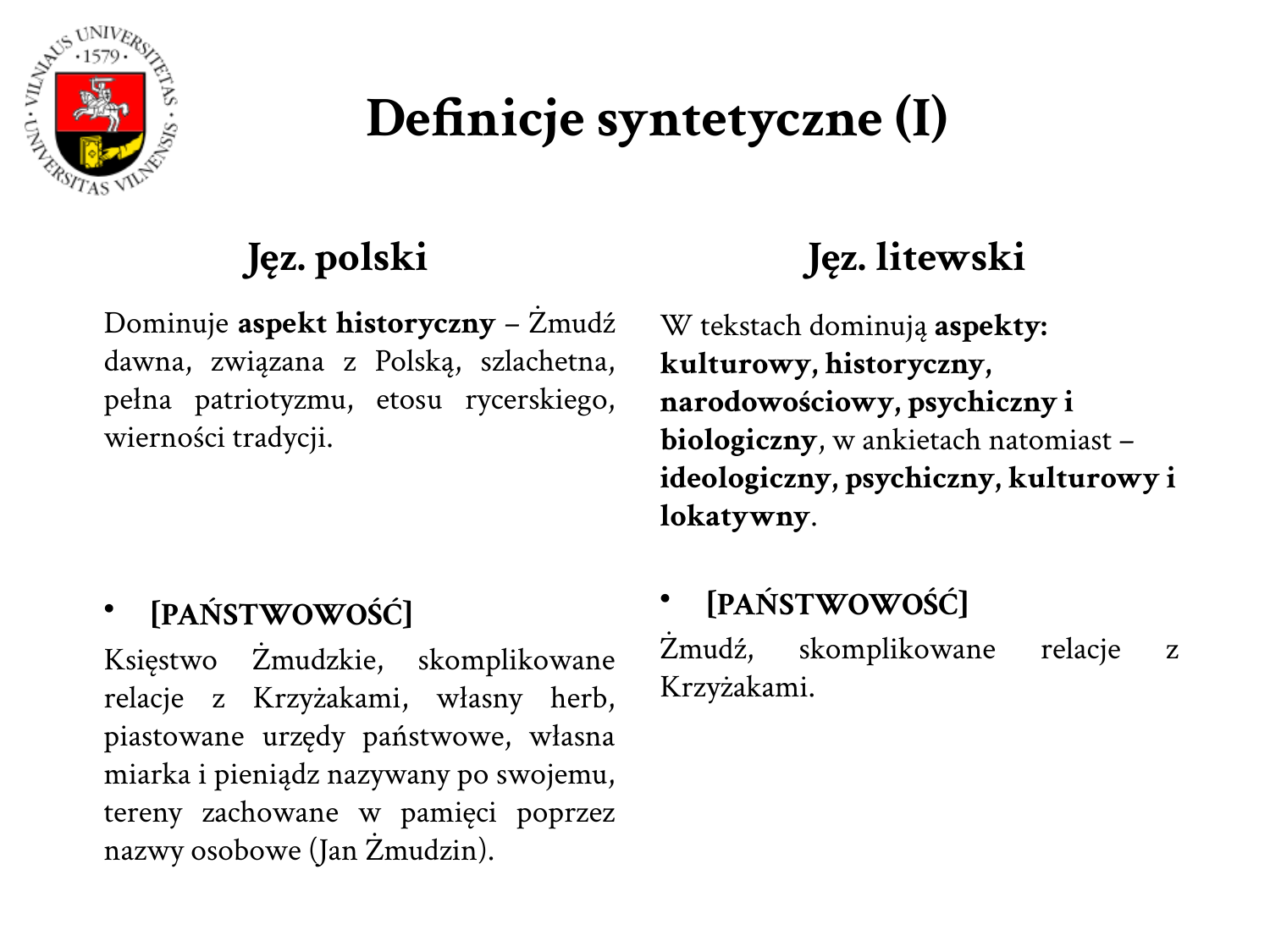

# Definicje syntetyczne (I)
Jęz. polski
Jęz. litewski
Dominuje aspekt historyczny – Żmudź dawna, związana z Polską, szlachetna, pełna patriotyzmu, etosu rycerskiego, wierności tradycji.

[PAŃSTWOWOŚĆ]
Księstwo Żmudzkie, skomplikowane relacje z Krzyżakami, własny herb, piastowane urzędy państwowe, własna miarka i pieniądz nazywany po swojemu, tereny zachowane w pamięci poprzez nazwy osobowe (Jan Żmudzin).

W tekstach dominują aspekty: kulturowy, historyczny, narodowościowy, psychiczny i biologiczny, w ankietach natomiast – ideologiczny, psychiczny, kulturowy i lokatywny.

[PAŃSTWOWOŚĆ]
Żmudź, skomplikowane relacje z Krzyżakami.